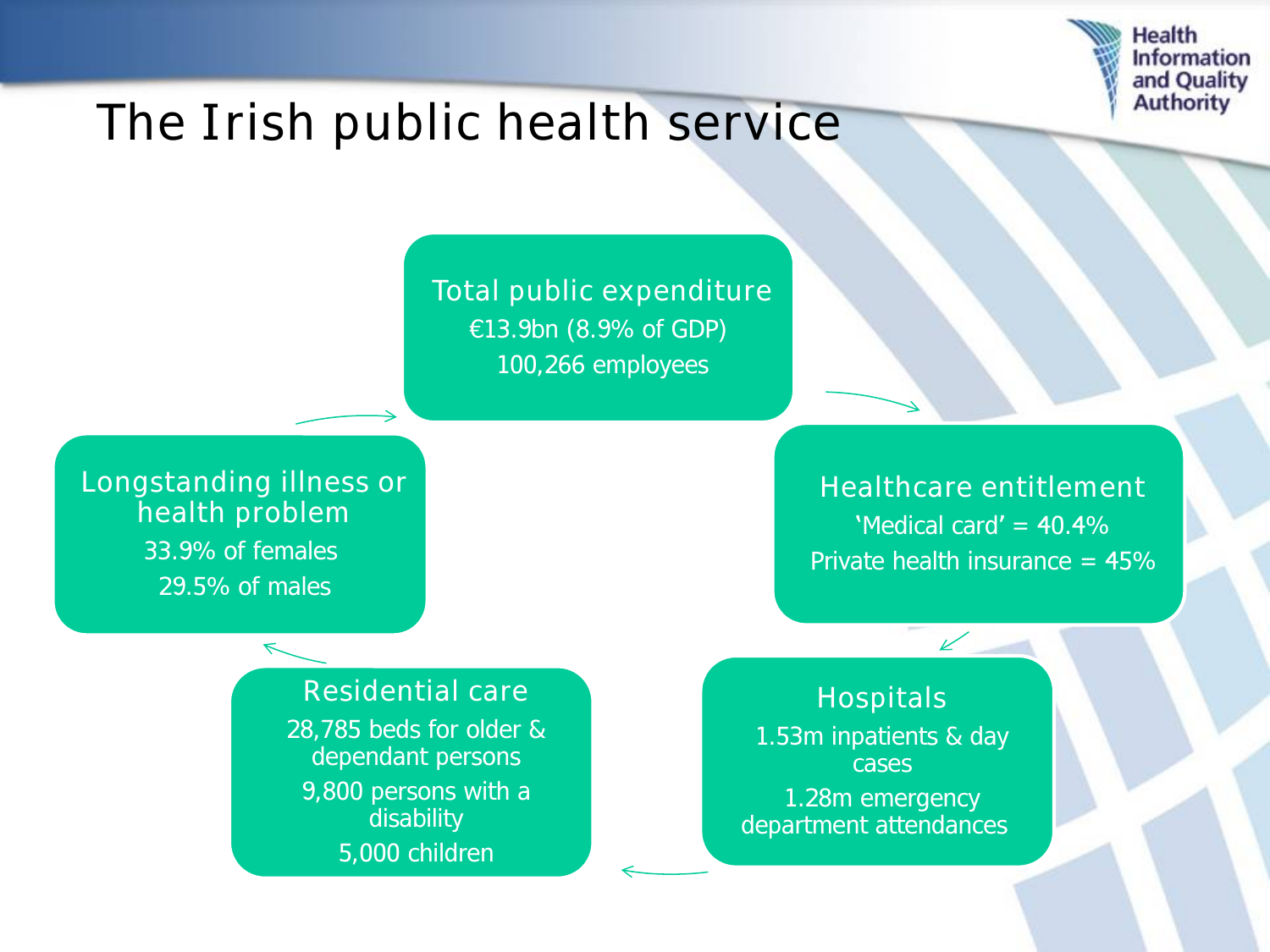

The Irish public health service
Total public expenditure
€13.9bn (8.9% of GDP)
100,266 employees
Healthcare entitlement
‘Medical card’ = 40.4%
Private health insurance = 45%
Hospitals
1.53m inpatients & day cases
1.28m emergency department attendances
Residential care
28,785 beds for older & dependant persons
9,800 persons with a disability
5,000 children
Longstanding illness or health problem
33.9% of females
29.5% of males